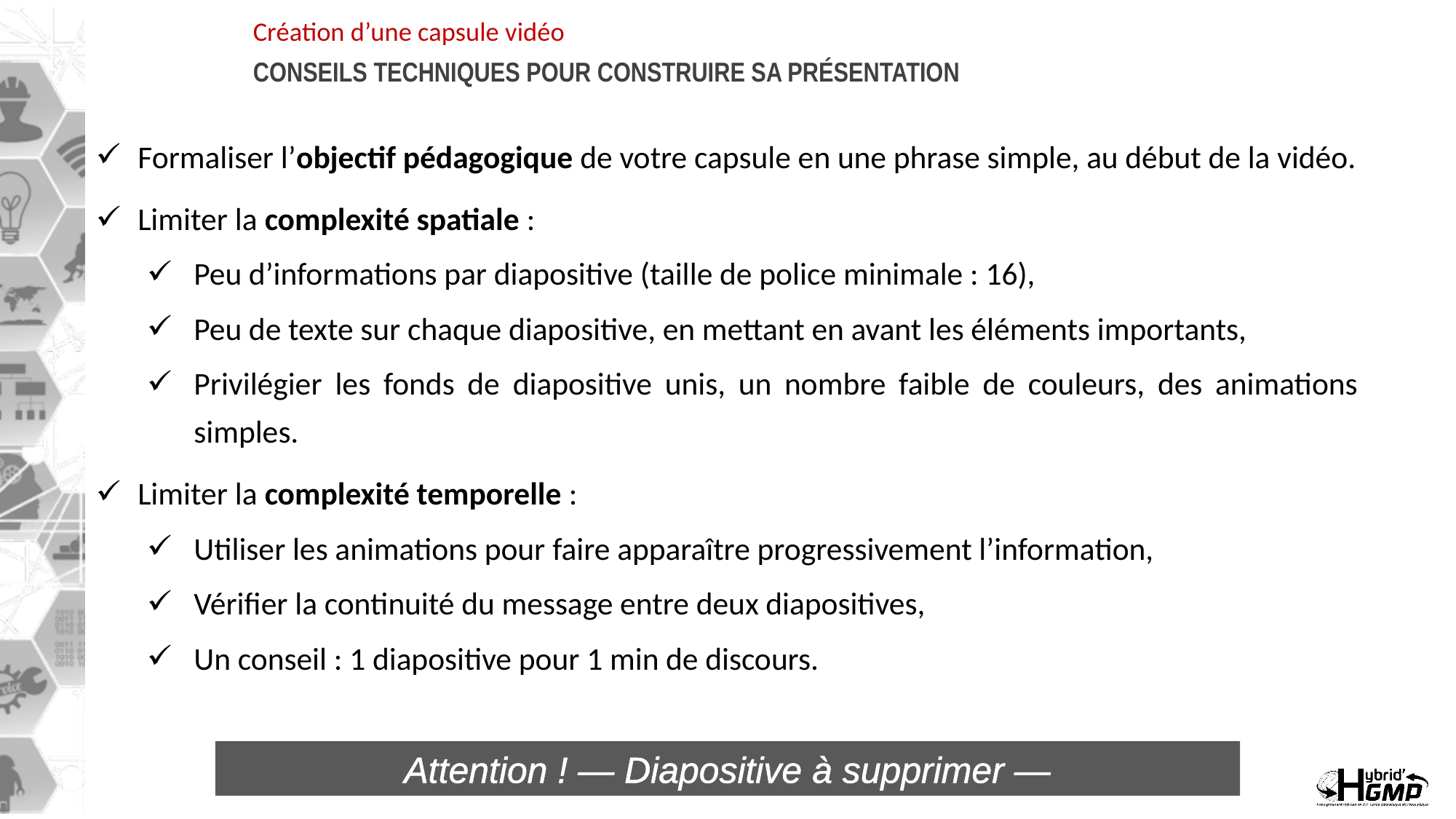

Création d’une capsule vidéo

conseils techniques pour construire sa présentation
Formaliser l’objectif pédagogique de votre capsule en une phrase simple, au début de la vidéo.
Limiter la complexité spatiale :
Peu d’informations par diapositive (taille de police minimale : 16),
Peu de texte sur chaque diapositive, en mettant en avant les éléments importants,
Privilégier les fonds de diapositive unis, un nombre faible de couleurs, des animations simples.
Limiter la complexité temporelle :
Utiliser les animations pour faire apparaître progressivement l’information,
Vérifier la continuité du message entre deux diapositives,
Un conseil : 1 diapositive pour 1 min de discours.
Attention ! — Diapositive à supprimer —